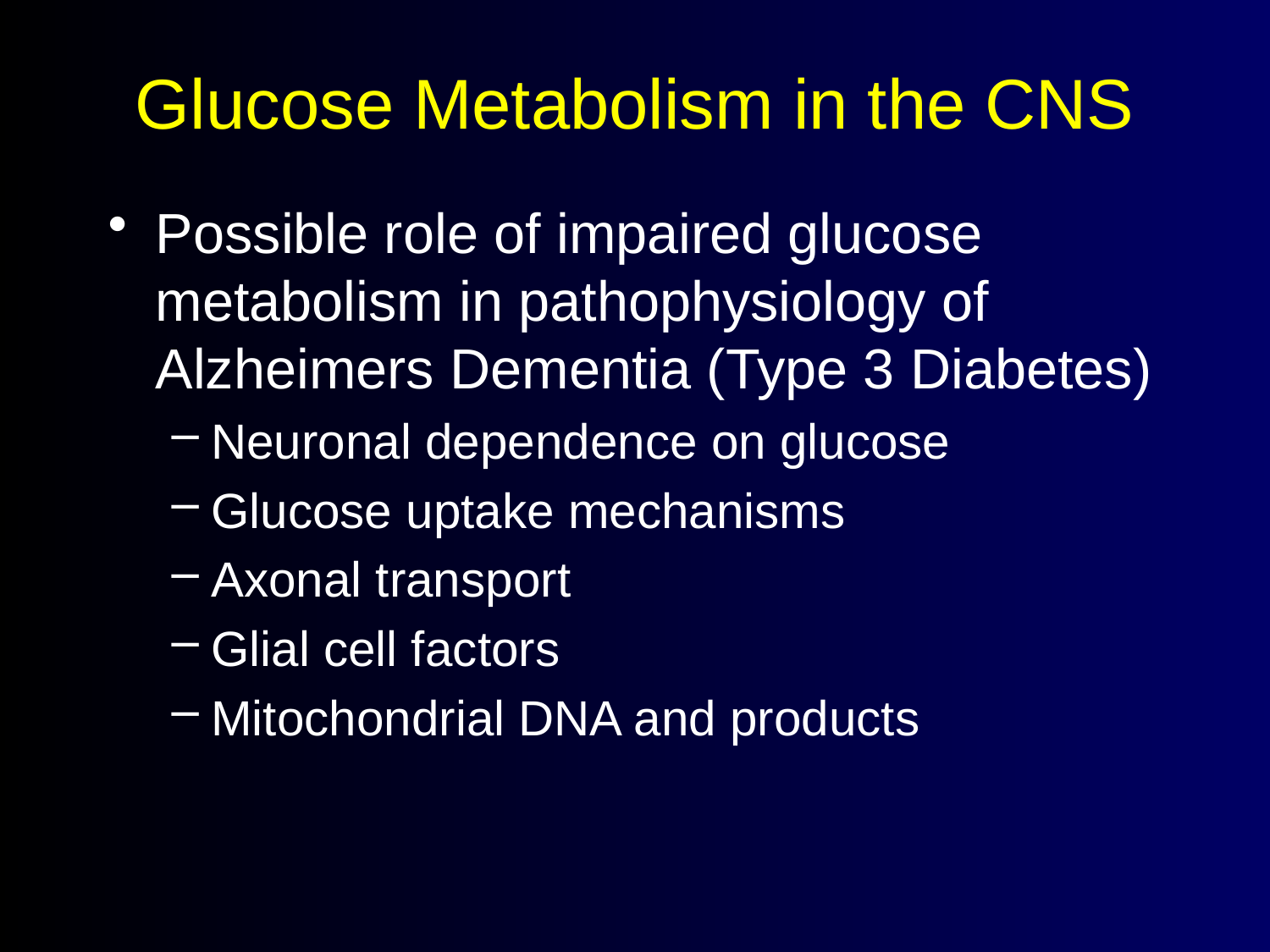

# Glucose Metabolism in the CNS
Possible role of impaired glucose metabolism in pathophysiology of Alzheimers Dementia (Type 3 Diabetes)
Neuronal dependence on glucose
Glucose uptake mechanisms
Axonal transport
Glial cell factors
Mitochondrial DNA and products